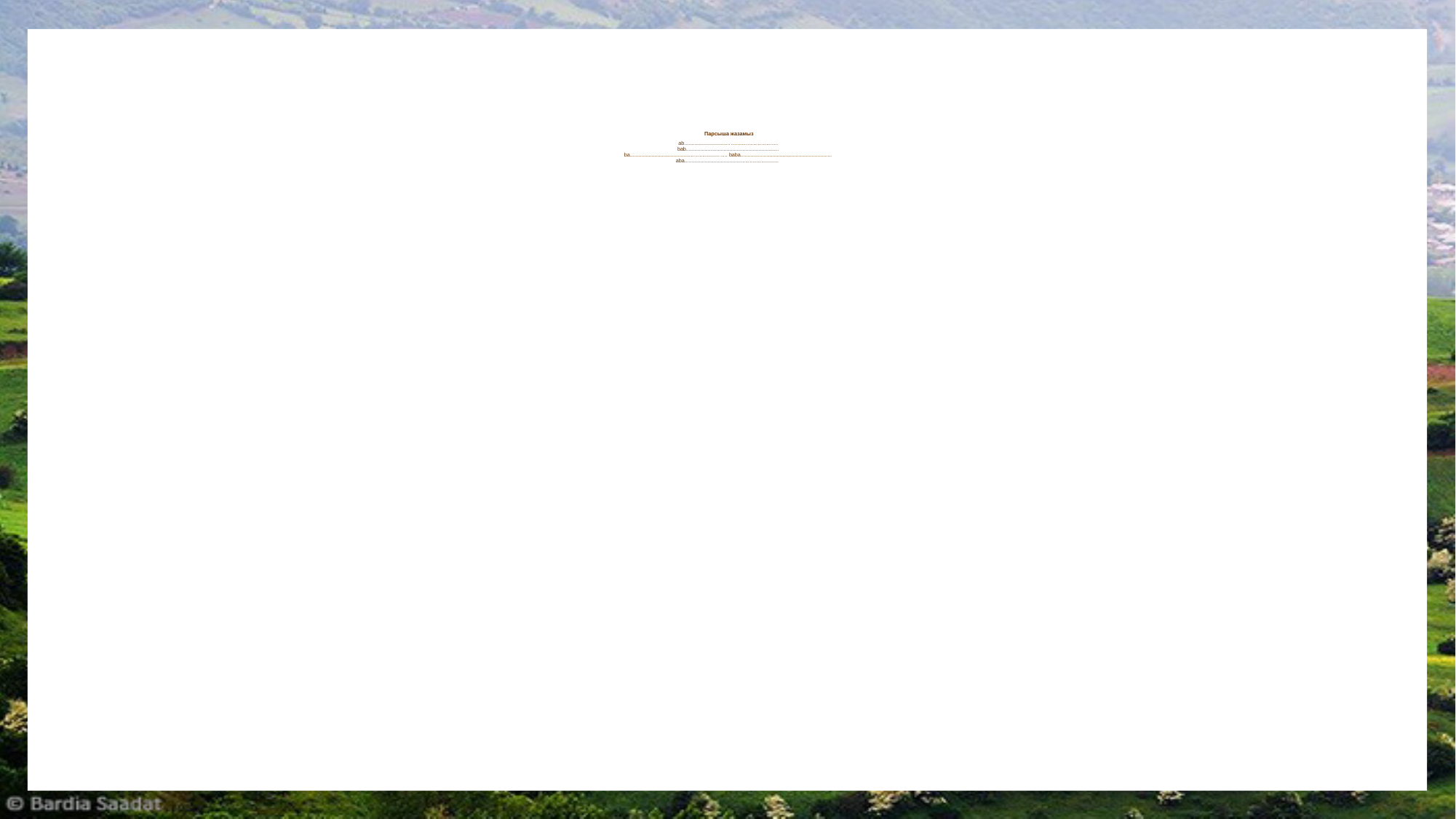

# Парсыша жазамыз ab.................................................................. bab................................................................ ba................................................................... baba............................................................... aba.................................................................